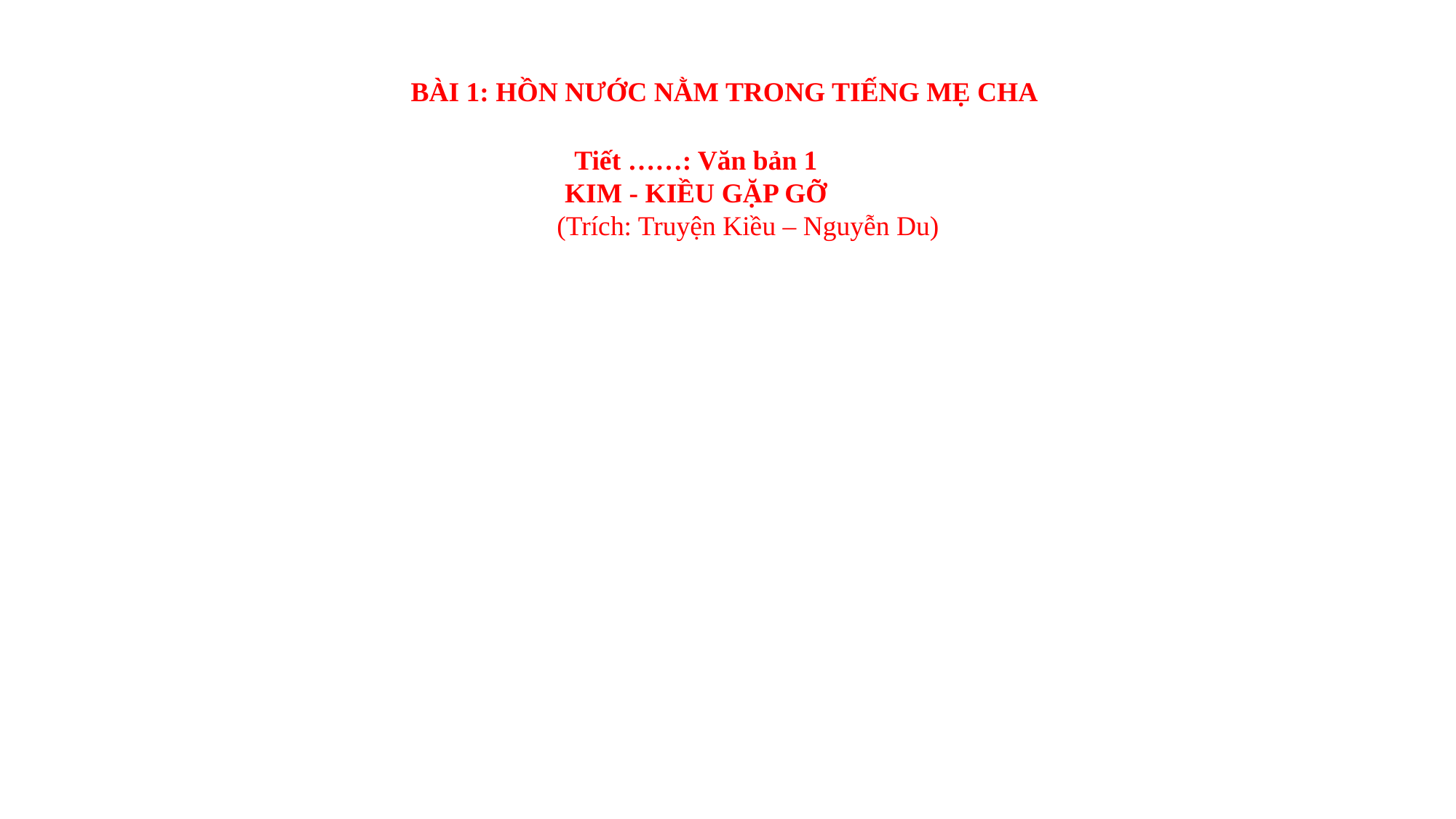

BÀI 1: HỒN NƯỚC NẰM TRONG TIẾNG MẸ CHA
Tiết ……: Văn bản 1
KIM - KIỀU GẶP GỠ
                                         (Trích: Truyện Kiều – Nguyễn Du)